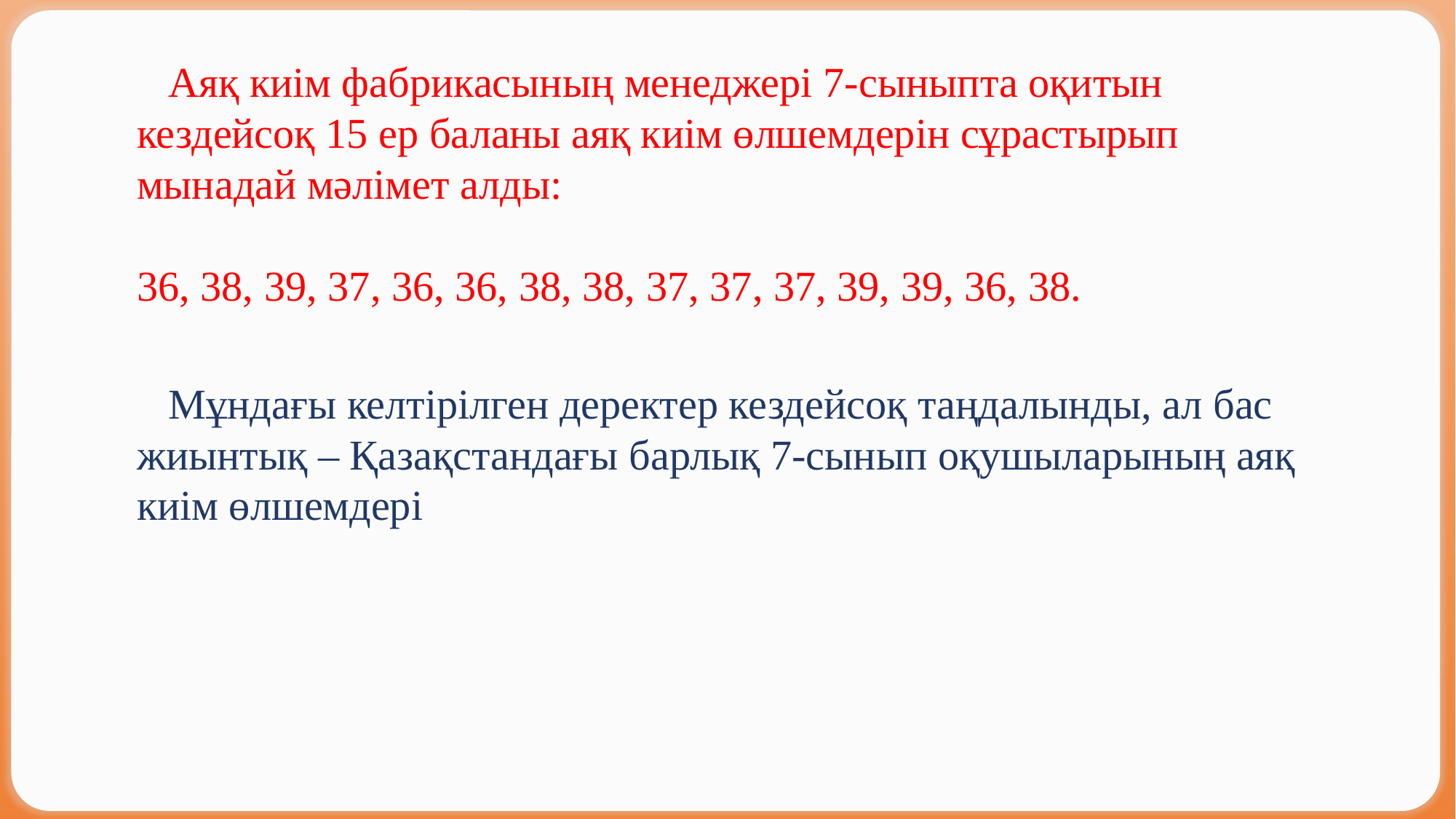

Аяқ киім фабрикасының менеджері 7-сыныпта оқитын кездейсоқ 15 ер баланы аяқ киім өлшемдерін сұрастырып мынадай мәлімет алды:

36, 38, 39, 37, 36, 36, 38, 38, 37, 37, 37, 39, 39, 36, 38.

   Мұндағы келтірілген деректер кездейсоқ таңдалынды, ал бас жиынтық – Қазақстандағы барлық 7-сынып оқушыларының аяқ киім өлшемдері